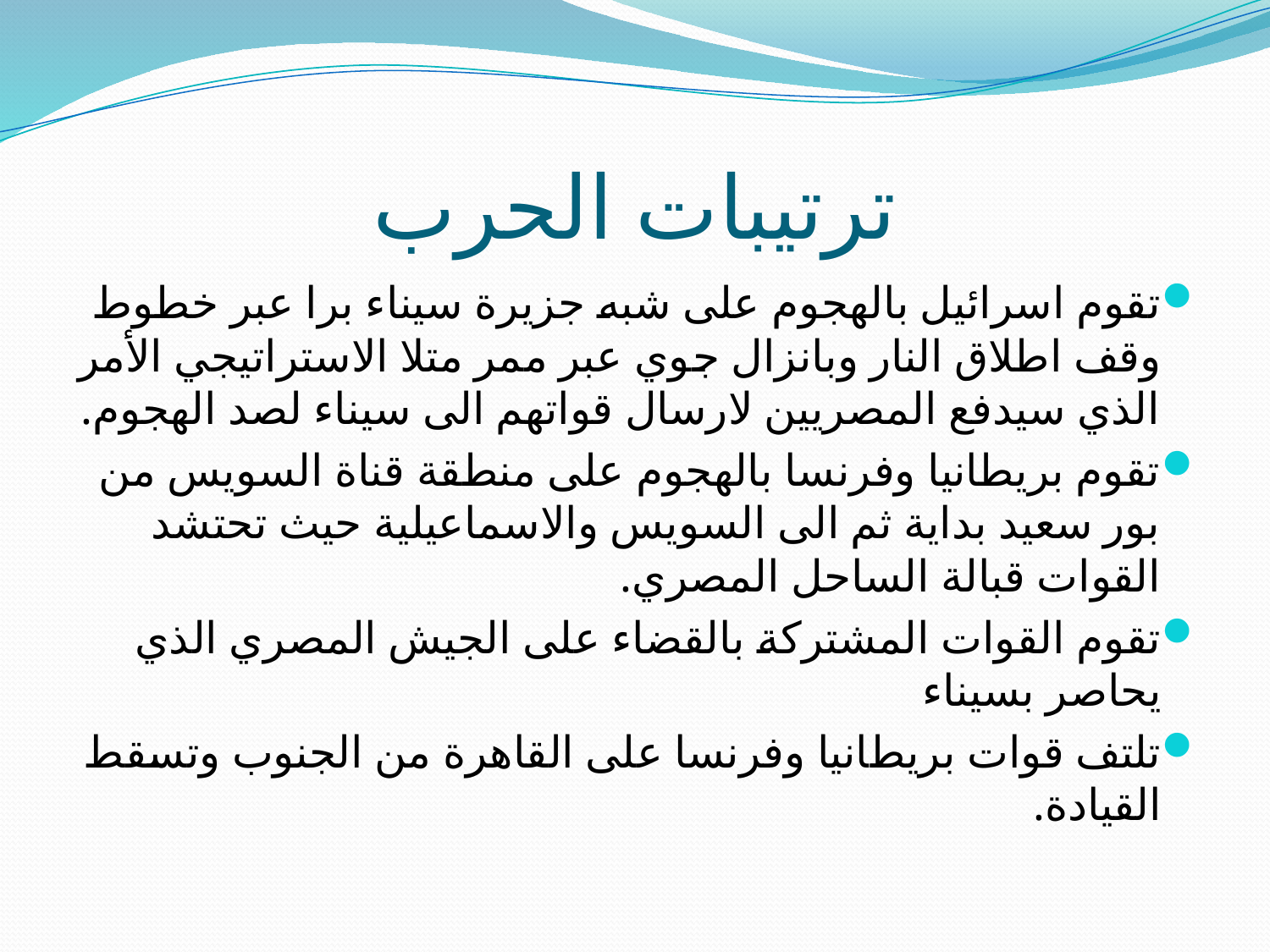

# ترتيبات الحرب
تقوم اسرائيل بالهجوم على شبه جزيرة سيناء برا عبر خطوط وقف اطلاق النار وبانزال جوي عبر ممر متلا الاستراتيجي الأمر الذي سيدفع المصريين لارسال قواتهم الى سيناء لصد الهجوم.
تقوم بريطانيا وفرنسا بالهجوم على منطقة قناة السويس من بور سعيد بداية ثم الى السويس والاسماعيلية حيث تحتشد القوات قبالة الساحل المصري.
تقوم القوات المشتركة بالقضاء على الجيش المصري الذي يحاصر بسيناء
تلتف قوات بريطانيا وفرنسا على القاهرة من الجنوب وتسقط القيادة.